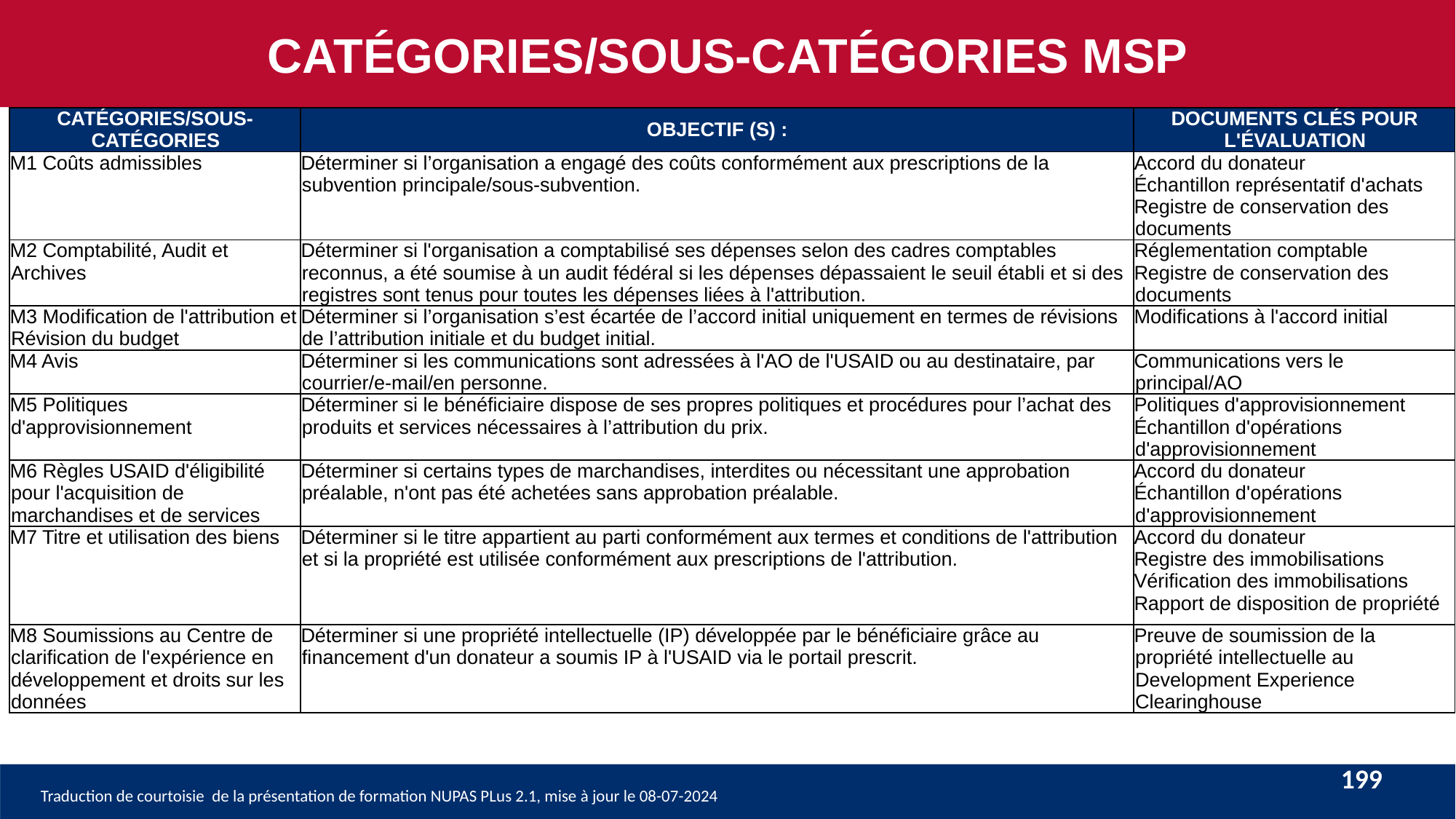

CATÉGORIES/SOUS-CATÉGORIES MSP
| CATÉGORIES/SOUS-CATÉGORIES | OBJECTIF (S) : | DOCUMENTS CLÉS POUR L'ÉVALUATION |
| --- | --- | --- |
| M1 Coûts admissibles | Déterminer si l’organisation a engagé des coûts conformément aux prescriptions de la subvention principale/sous-subvention. | Accord du donateur Échantillon représentatif d'achats Registre de conservation des documents |
| M2 Comptabilité, Audit et Archives | Déterminer si l'organisation a comptabilisé ses dépenses selon des cadres comptables reconnus, a été soumise à un audit fédéral si les dépenses dépassaient le seuil établi et si des registres sont tenus pour toutes les dépenses liées à l'attribution. | Réglementation comptable Registre de conservation des documents |
| M3 Modification de l'attribution et Révision du budget | Déterminer si l’organisation s’est écartée de l’accord initial uniquement en termes de révisions de l’attribution initiale et du budget initial. | Modifications à l'accord initial |
| M4 Avis | Déterminer si les communications sont adressées à l'AO de l'USAID ou au destinataire, par courrier/e-mail/en personne. | Communications vers le principal/AO |
| M5 Politiques d'approvisionnement | Déterminer si le bénéficiaire dispose de ses propres politiques et procédures pour l’achat des produits et services nécessaires à l’attribution du prix. | Politiques d'approvisionnement Échantillon d'opérations d'approvisionnement |
| M6 Règles USAID d'éligibilité pour l'acquisition de marchandises et de services | Déterminer si certains types de marchandises, interdites ou nécessitant une approbation préalable, n'ont pas été achetées sans approbation préalable. | Accord du donateur Échantillon d'opérations d'approvisionnement |
| M7 Titre et utilisation des biens | Déterminer si le titre appartient au parti conformément aux termes et conditions de l'attribution et si la propriété est utilisée conformément aux prescriptions de l'attribution. | Accord du donateur Registre des immobilisations Vérification des immobilisations Rapport de disposition de propriété |
| M8 Soumissions au Centre de clarification de l'expérience en développement et droits sur les données | Déterminer si une propriété intellectuelle (IP) développée par le bénéficiaire grâce au financement d'un donateur a soumis IP à l'USAID via le portail prescrit. | Preuve de soumission de la propriété intellectuelle au Development Experience Clearinghouse |
199
Traduction de courtoisie  de la présentation de formation NUPAS PLus 2.1, mise à jour le 08-07-2024